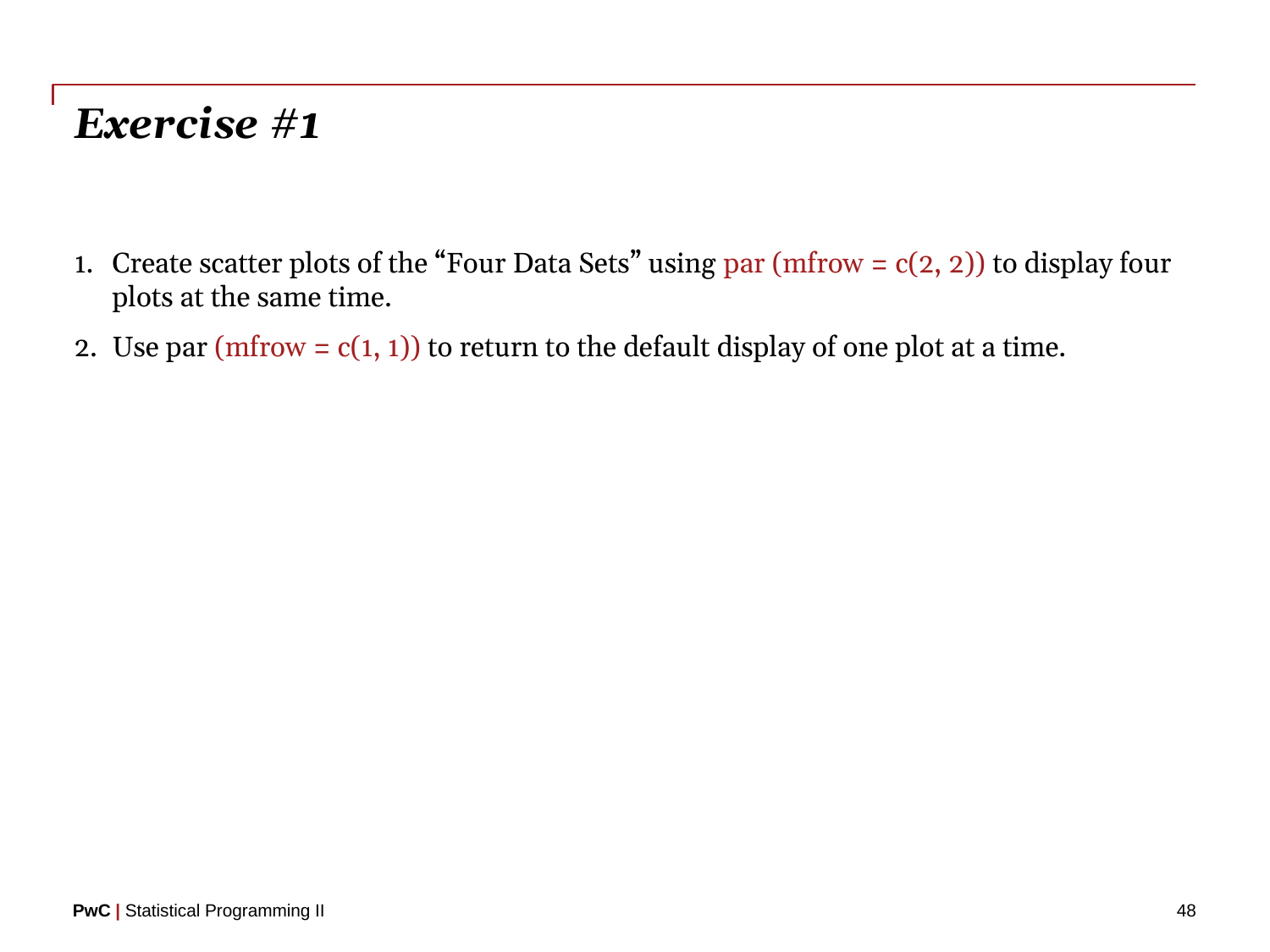

# Exercise #1
Create scatter plots of the “Four Data Sets” using par (mfrow = c(2, 2)) to display four plots at the same time.
Use par (mfrow = c(1, 1)) to return to the default display of one plot at a time.
48